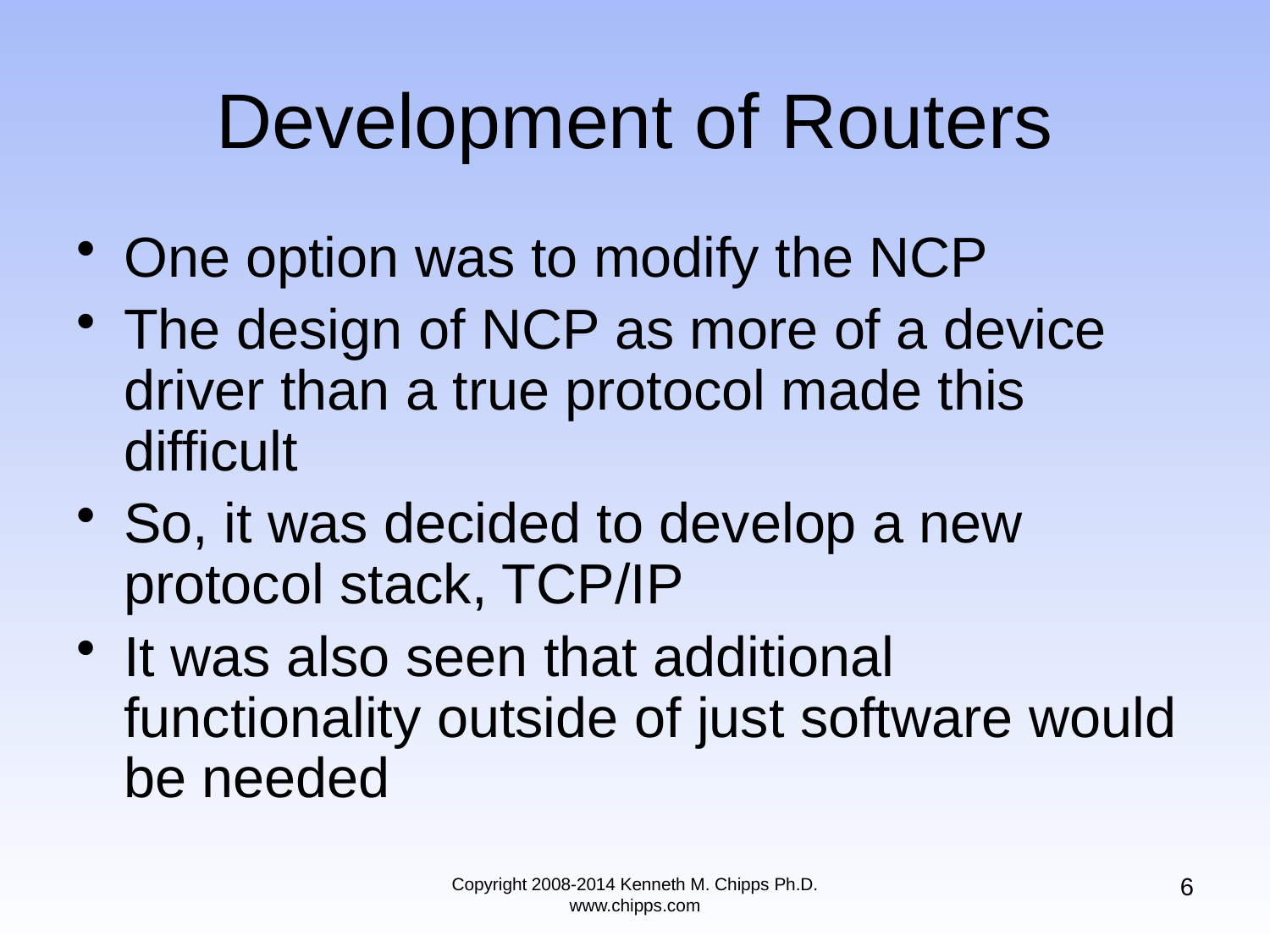

# Development of Routers
One option was to modify the NCP
The design of NCP as more of a device driver than a true protocol made this difficult
So, it was decided to develop a new protocol stack, TCP/IP
It was also seen that additional functionality outside of just software would be needed
6
Copyright 2008-2014 Kenneth M. Chipps Ph.D. www.chipps.com